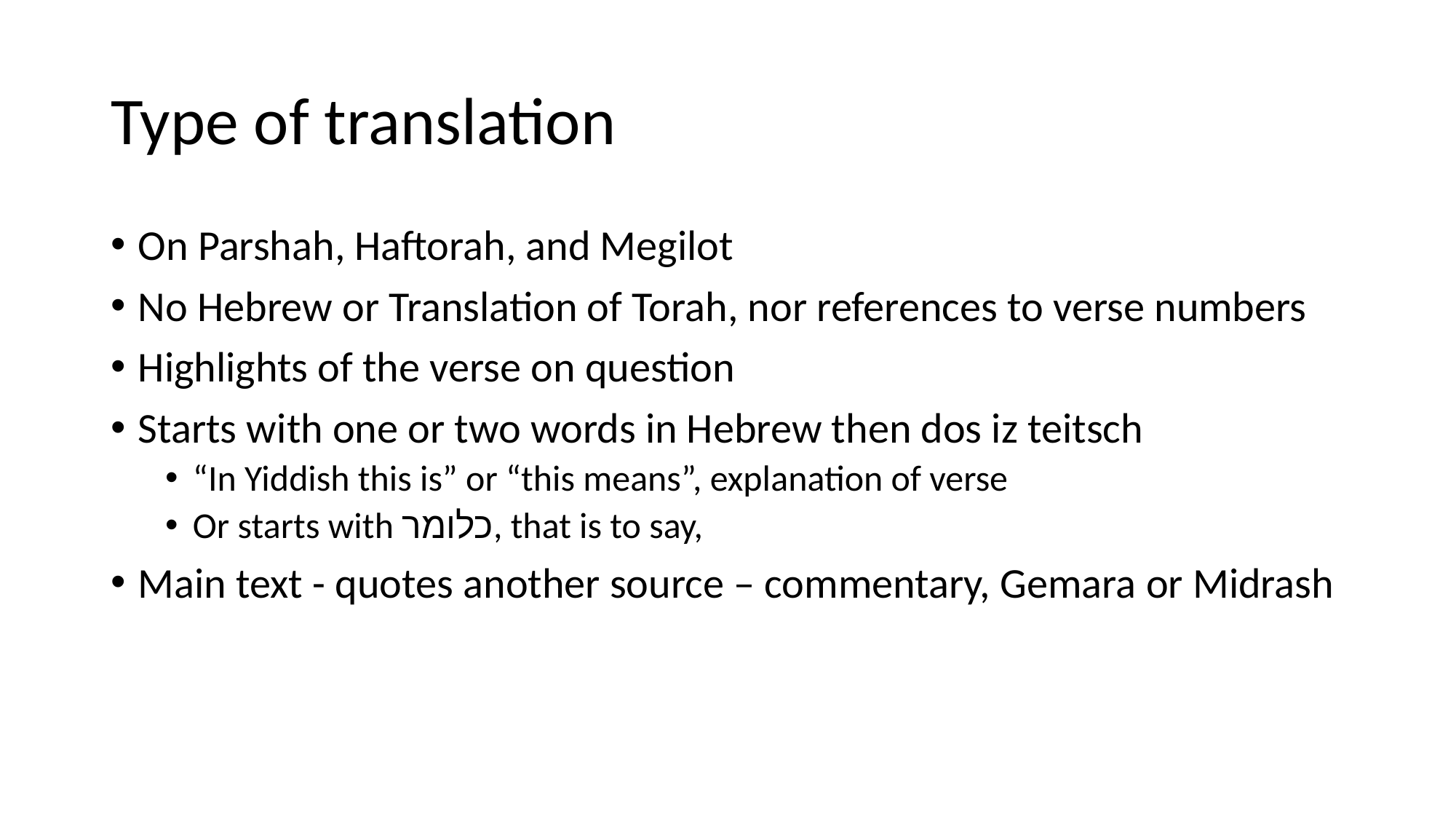

# Type of translation
On Parshah, Haftorah, and Megilot
No Hebrew or Translation of Torah, nor references to verse numbers
Highlights of the verse on question
Starts with one or two words in Hebrew then dos iz teitsch
“In Yiddish this is” or “this means”, explanation of verse
Or starts with כלומר, that is to say,
Main text - quotes another source – commentary, Gemara or Midrash